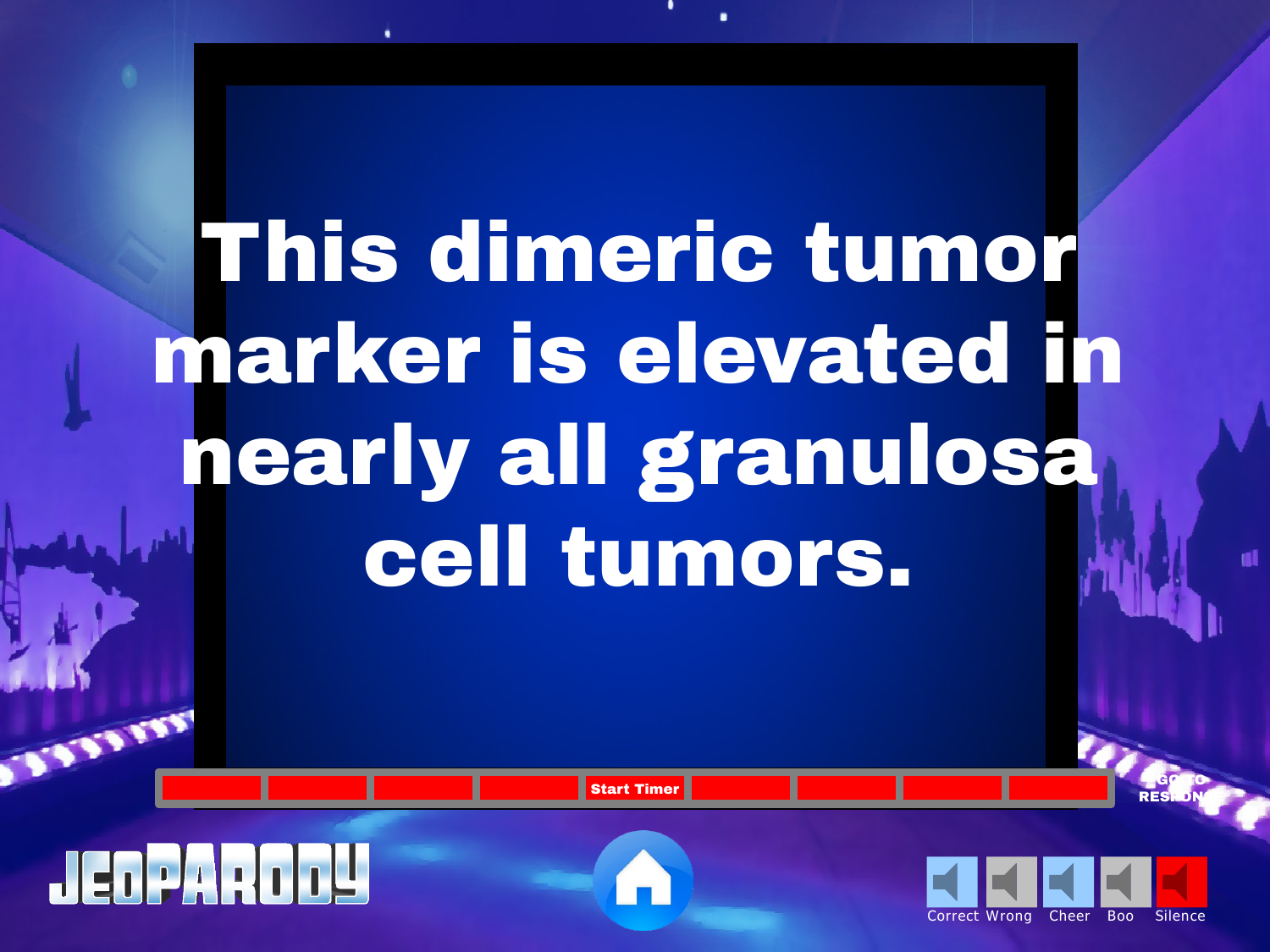

This dimeric tumor marker is elevated in nearly all granulosa cell tumors.